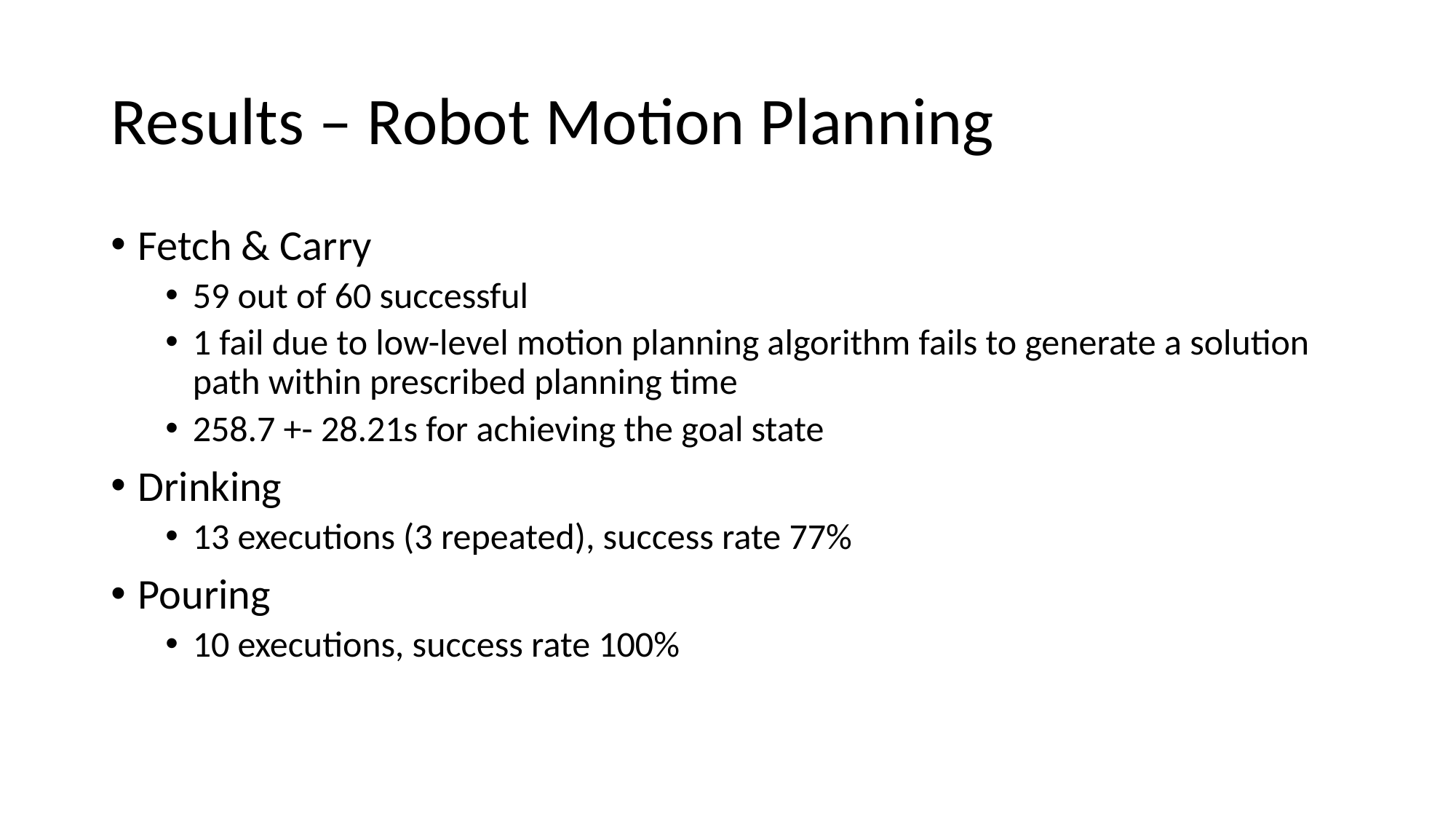

# Results – Robot Motion Planning
Fetch & Carry
59 out of 60 successful
1 fail due to low-level motion planning algorithm fails to generate a solution path within prescribed planning time
258.7 +- 28.21s for achieving the goal state
Drinking
13 executions (3 repeated), success rate 77%
Pouring
10 executions, success rate 100%